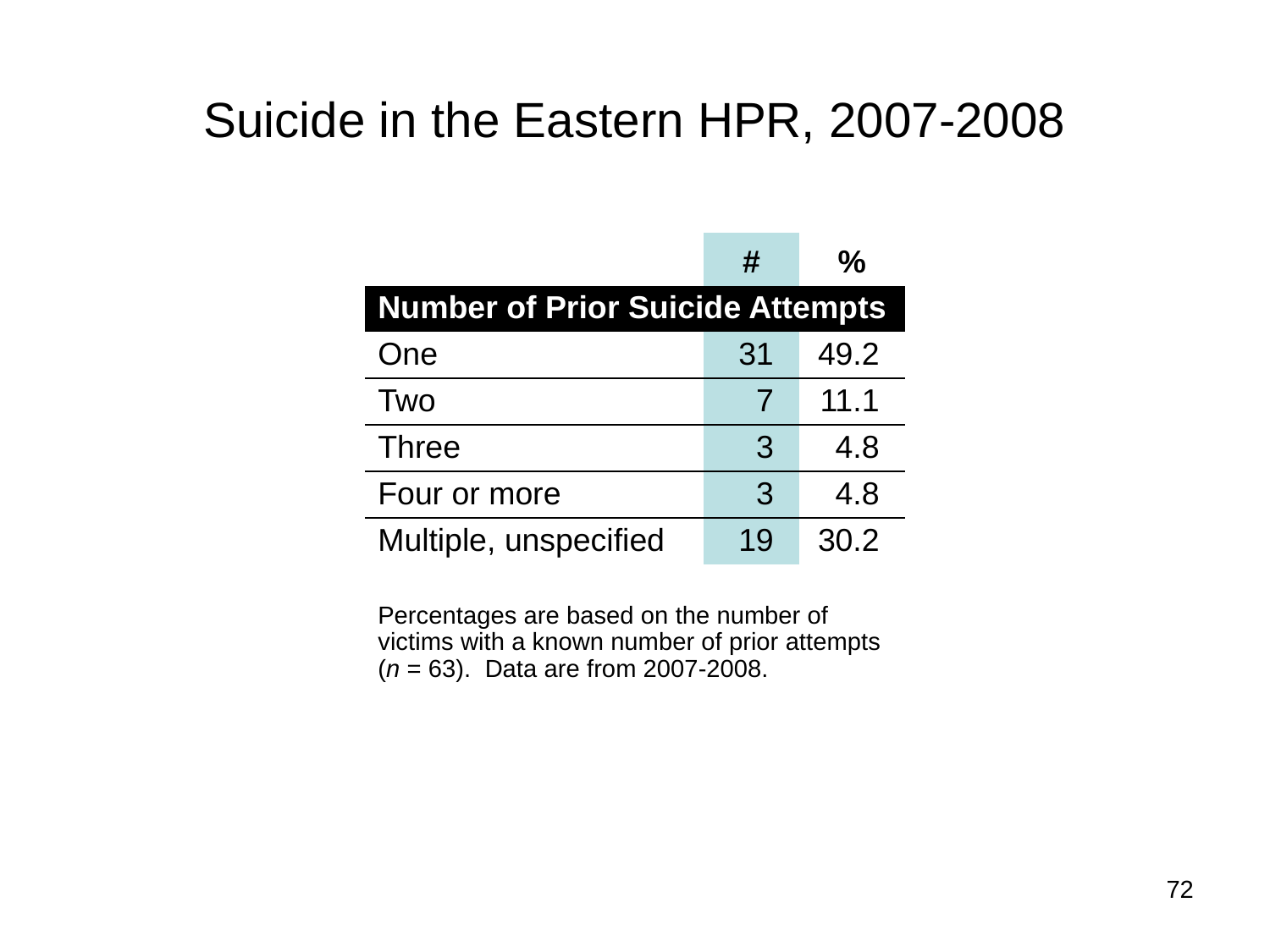

# Suicide in the Eastern HPR, 2007-2008
|  | # | % |
| --- | --- | --- |
| Number of Prior Suicide Attempts |  |  |
| One | 31 | 49.2 |
| Two | 7 | 11.1 |
| Three | 3 | 4.8 |
| Four or more | 3 | 4.8 |
| Multiple, unspecified | 19 | 30.2 |
|  |  |  |
| Percentages are based on the number of victims with a known number of prior attempts (n = 63). Data are from 2007-2008. |  |  |
72